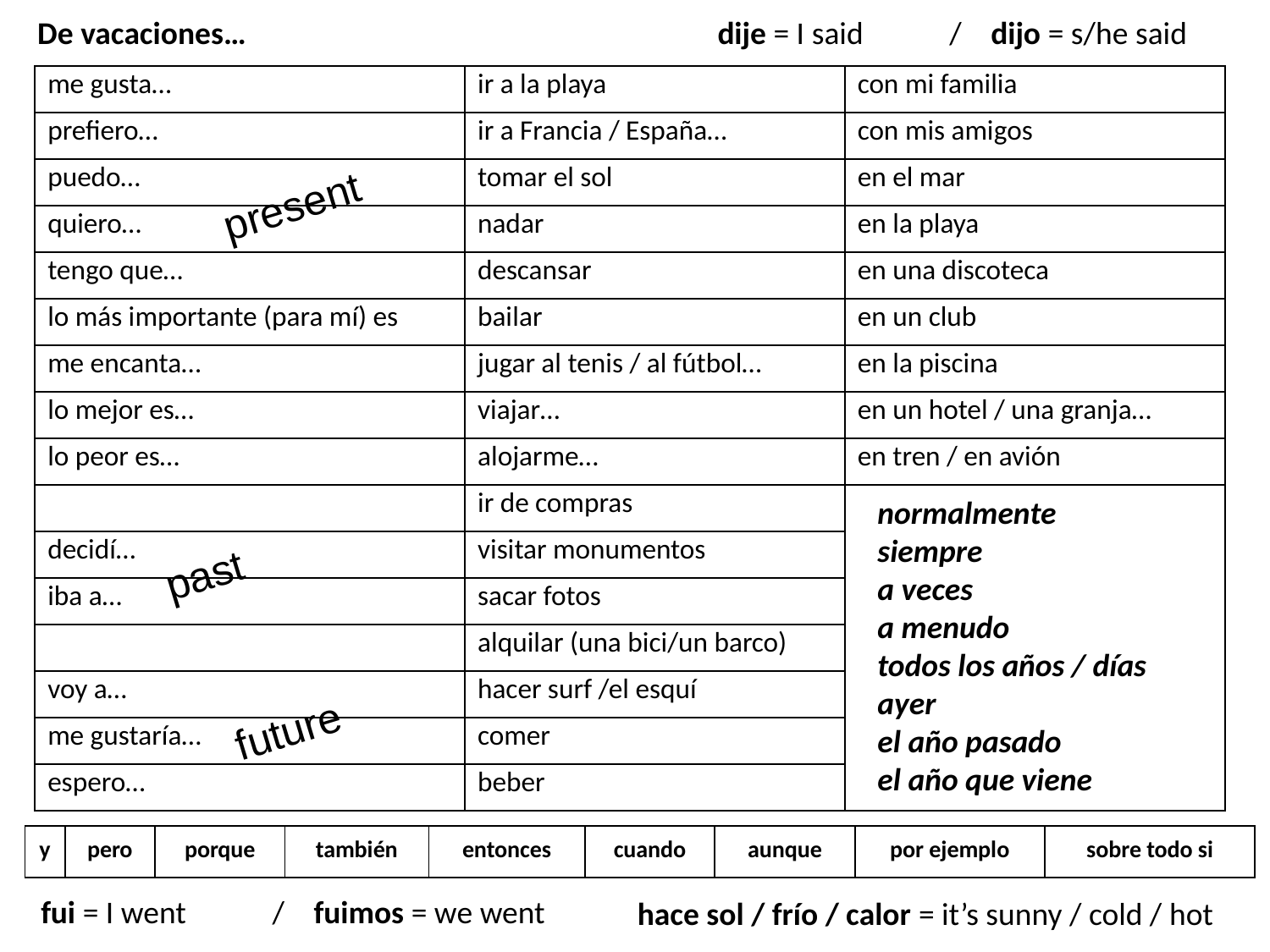

De vacaciones…
dije = I said            /    dijo = s/he said
| me gusta… | ir a la playa | con mi familia |
| --- | --- | --- |
| prefiero… | ir a Francia / España… | con mis amigos |
| puedo… | tomar el sol | en el mar |
| quiero… | nadar | en la playa |
| tengo que… | descansar | en una discoteca |
| lo más importante (para mí) es | bailar | en un club |
| me encanta… | jugar al tenis / al fútbol… | en la piscina |
| lo mejor es… | viajar… | en un hotel / una granja… |
| lo peor es… | alojarme… | en tren / en avión |
|  | ir de compras |  |
| decidí… | visitar monumentos |  |
| iba a… | sacar fotos |  |
|  | alquilar (una bici/un barco) |  |
| voy a… | hacer surf /el esquí |  |
| me gustaría… | comer |  |
| espero… | beber |  |
present
normalmente
siempre
a veces
a menudo
todos los años / días
ayer
el año pasado
el año que viene
past
future
| y | pero | porque | también | entonces | cuando | aunque | por ejemplo | sobre todo si |
| --- | --- | --- | --- | --- | --- | --- | --- | --- |
fui = I went            /    fuimos = we went
hace sol / frío / calor = it’s sunny / cold / hot